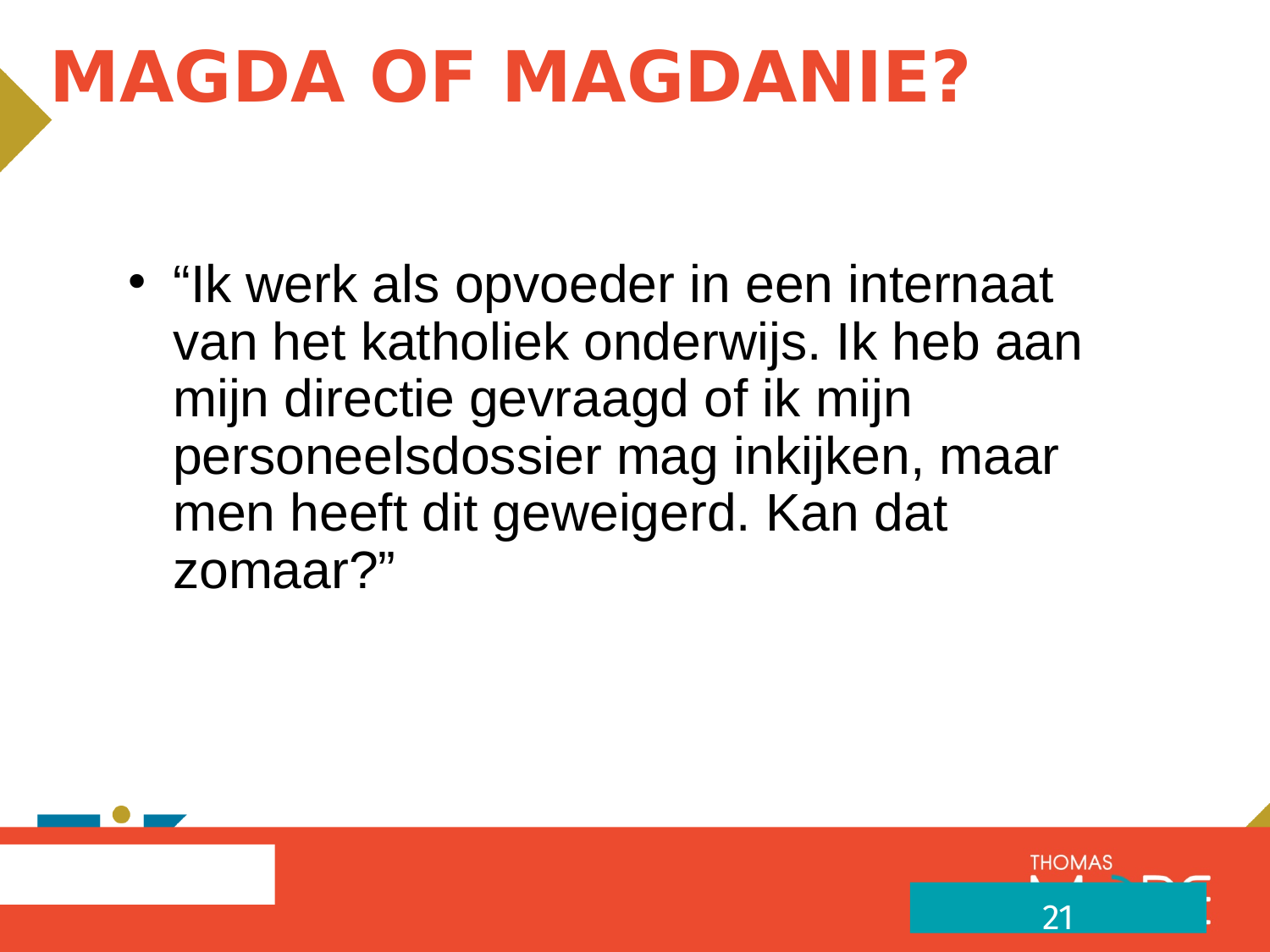

# Magda of magdanie?
“Ik werk als opvoeder in een internaat van het katholiek onderwijs. Ik heb aan mijn directie gevraagd of ik mijn personeelsdossier mag inkijken, maar men heeft dit geweigerd. Kan dat zomaar?”

21